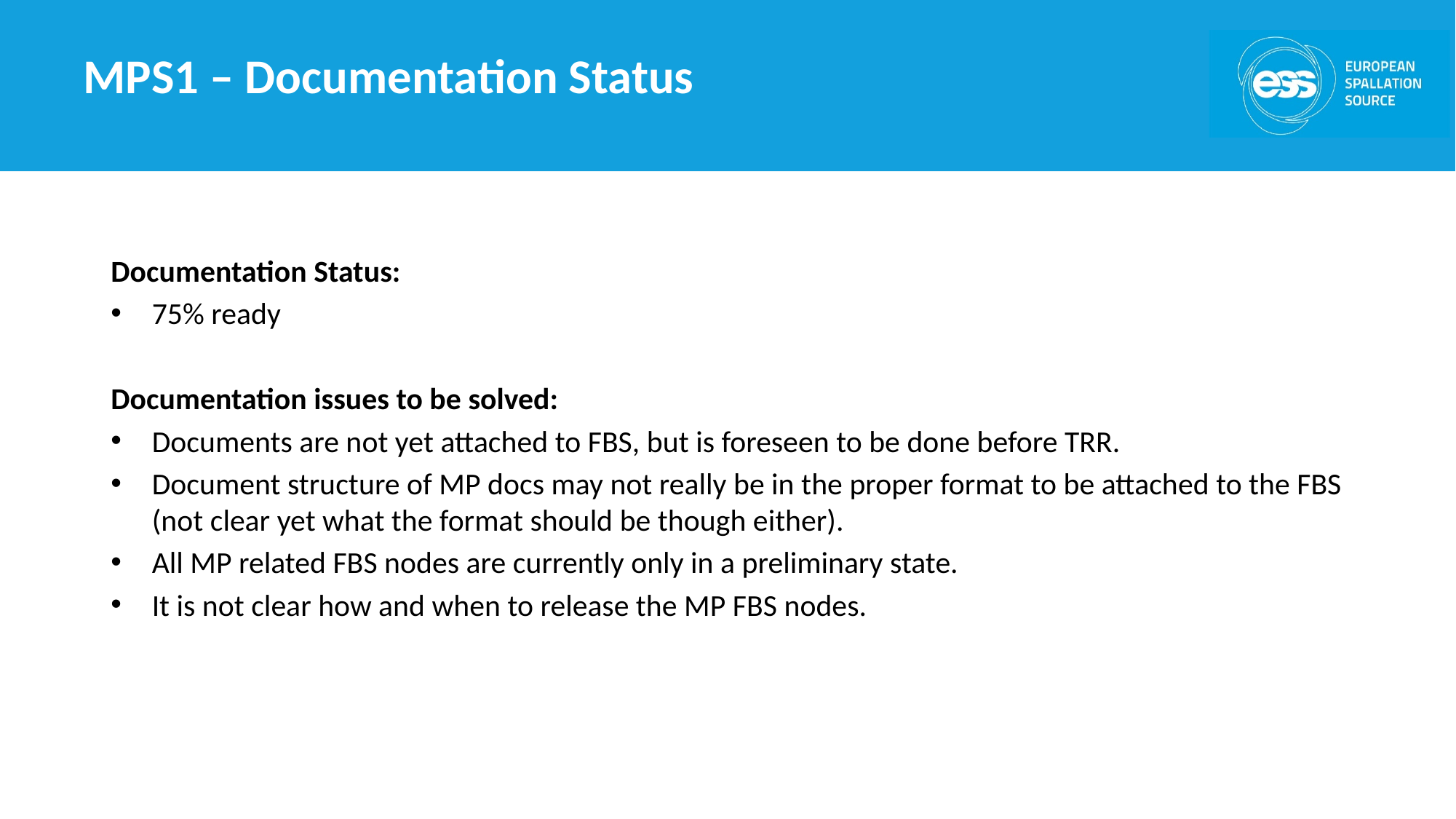

# MPS1 – Documentation Status
Documentation Status:
75% ready

Documentation issues to be solved:
Documents are not yet attached to FBS, but is foreseen to be done before TRR.
Document structure of MP docs may not really be in the proper format to be attached to the FBS (not clear yet what the format should be though either).
All MP related FBS nodes are currently only in a preliminary state.
It is not clear how and when to release the MP FBS nodes.